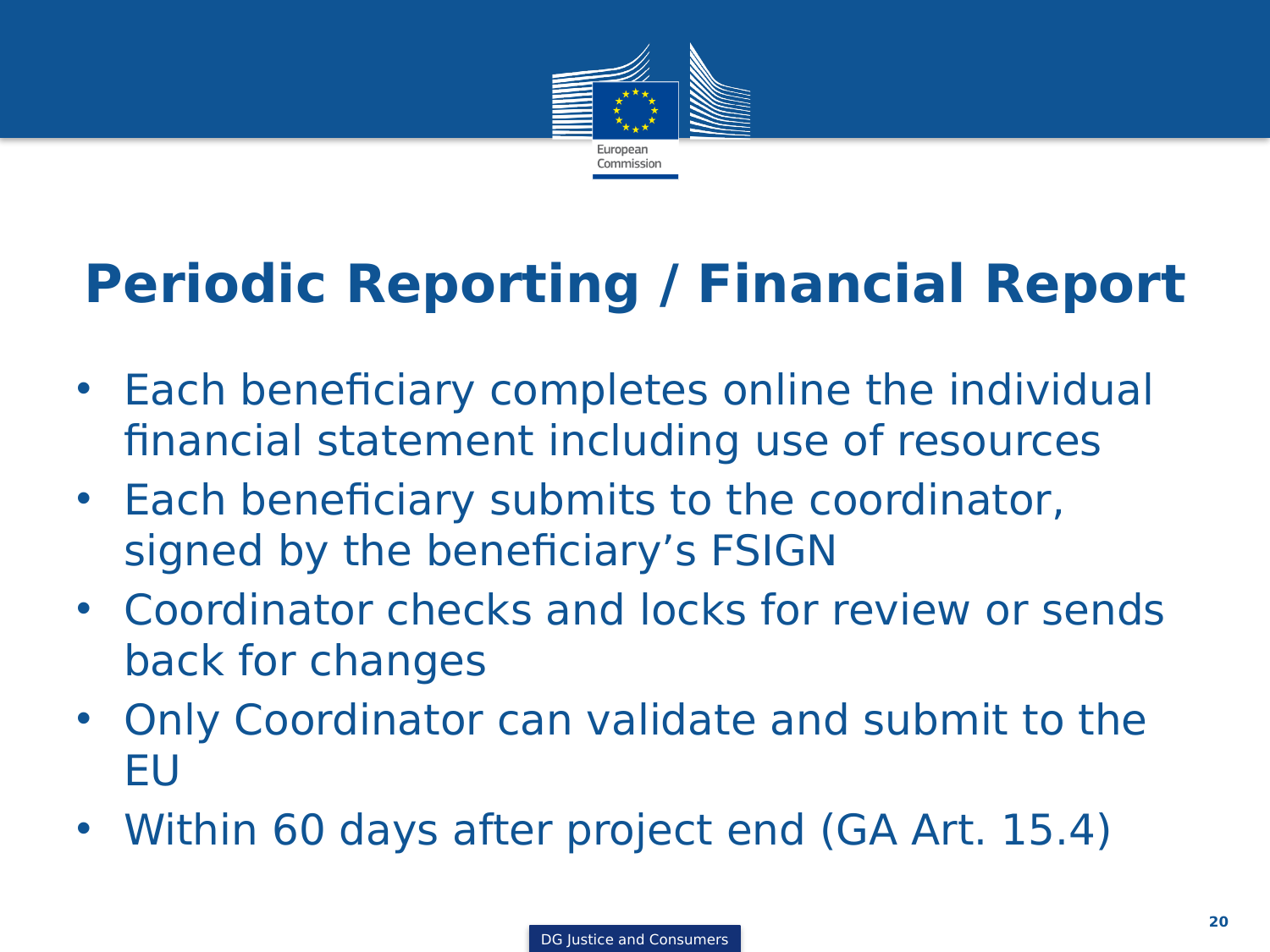

# Periodic Reporting / Financial Report
Each beneficiary completes online the individual financial statement including use of resources
Each beneficiary submits to the coordinator, signed by the beneficiary’s FSIGN
Coordinator checks and locks for review or sends back for changes
Only Coordinator can validate and submit to the EU
Within 60 days after project end (GA Art. 15.4)

20
DG Justice and Consumers